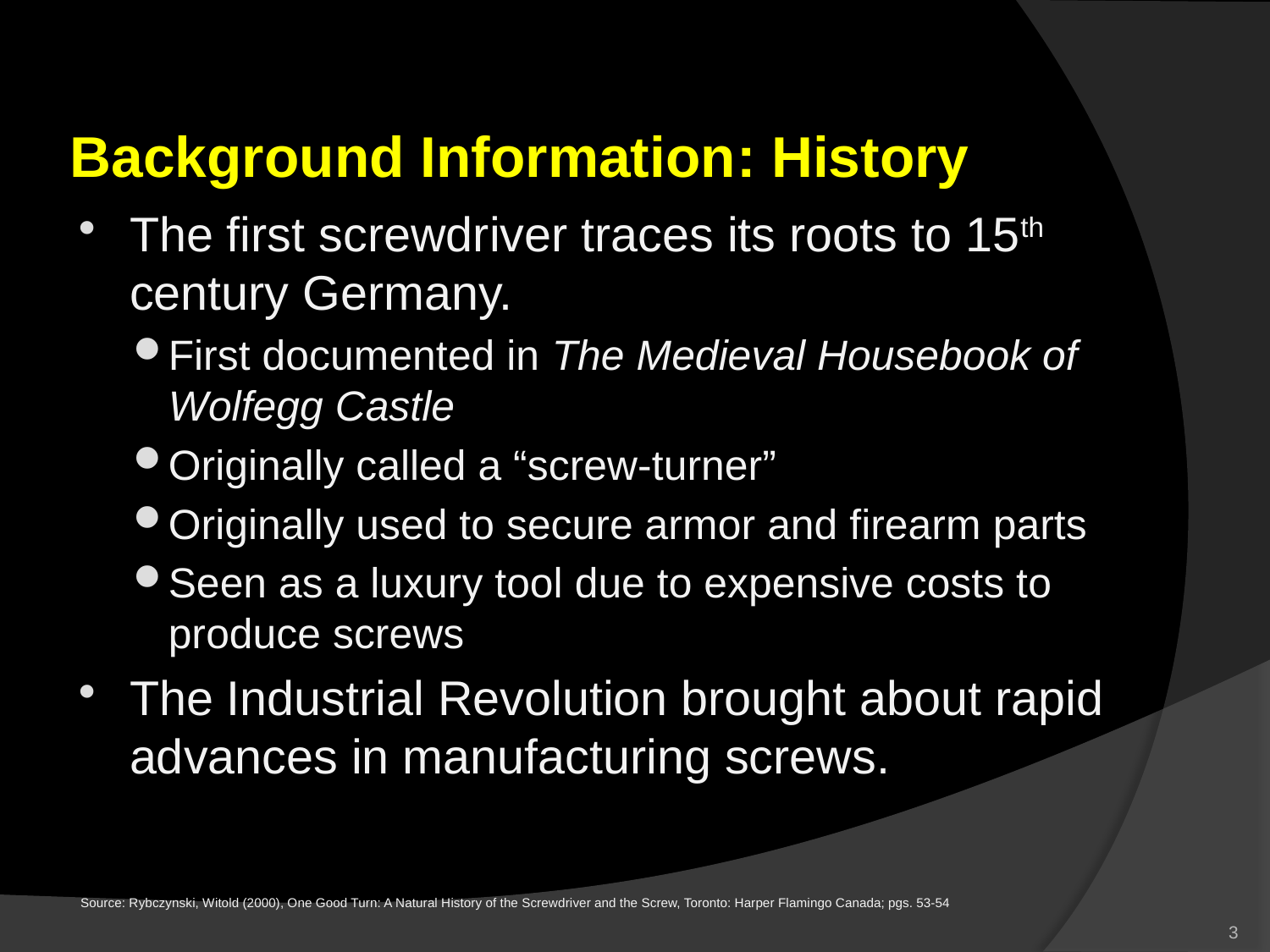

# Background Information: History
The first screwdriver traces its roots to 15th century Germany.
First documented in The Medieval Housebook of Wolfegg Castle
Originally called a “screw-turner”
Originally used to secure armor and firearm parts
Seen as a luxury tool due to expensive costs to produce screws
The Industrial Revolution brought about rapid advances in manufacturing screws.

Source: Rybczynski, Witold (2000), One Good Turn: A Natural History of the Screwdriver and the Screw, Toronto: Harper Flamingo Canada; pgs. 53-54

3